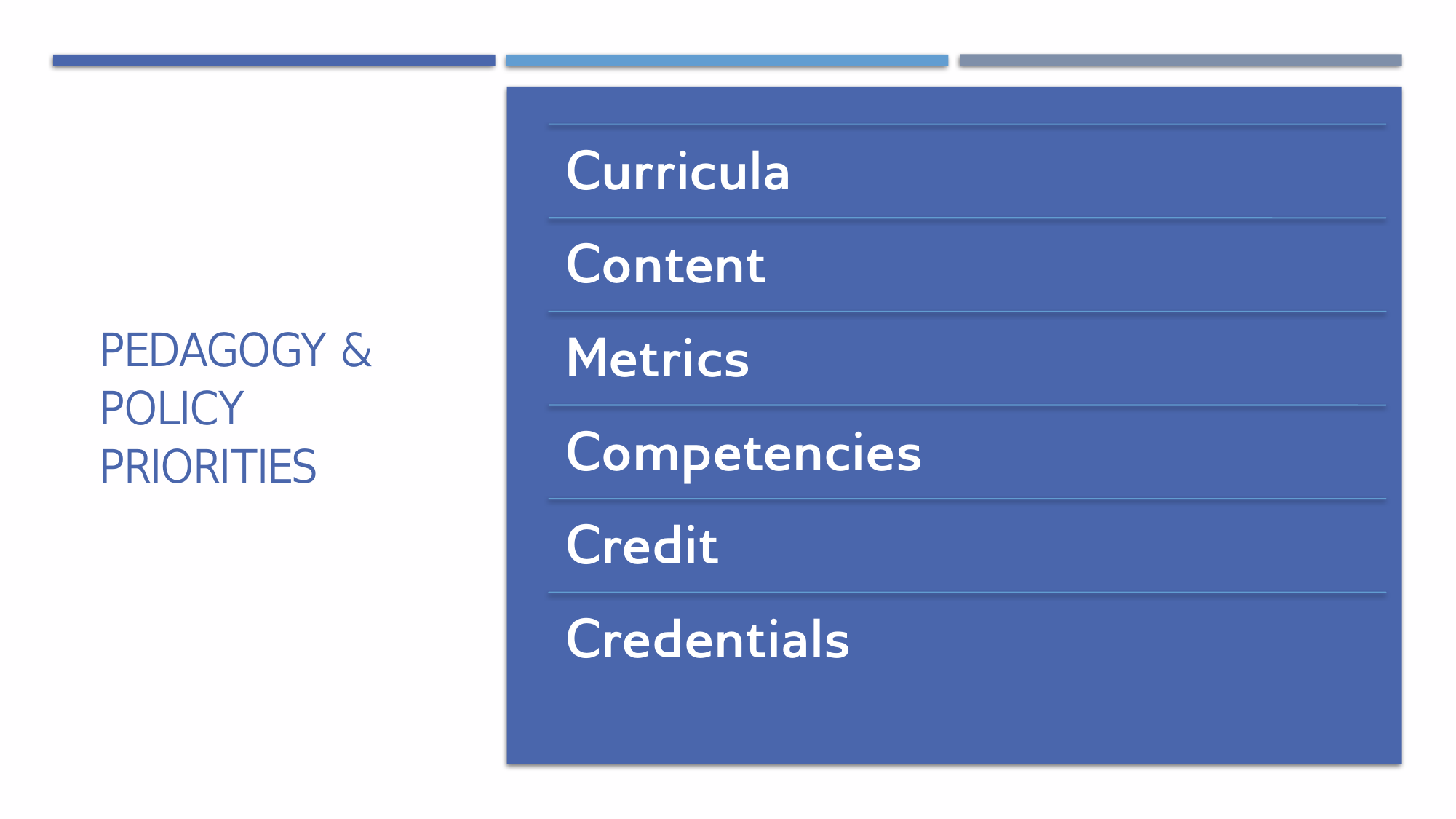

# PEDAGOGY & POLICY PRIORITIES
Curricula
Content
Metrics
Competencies
Credit
Credentials